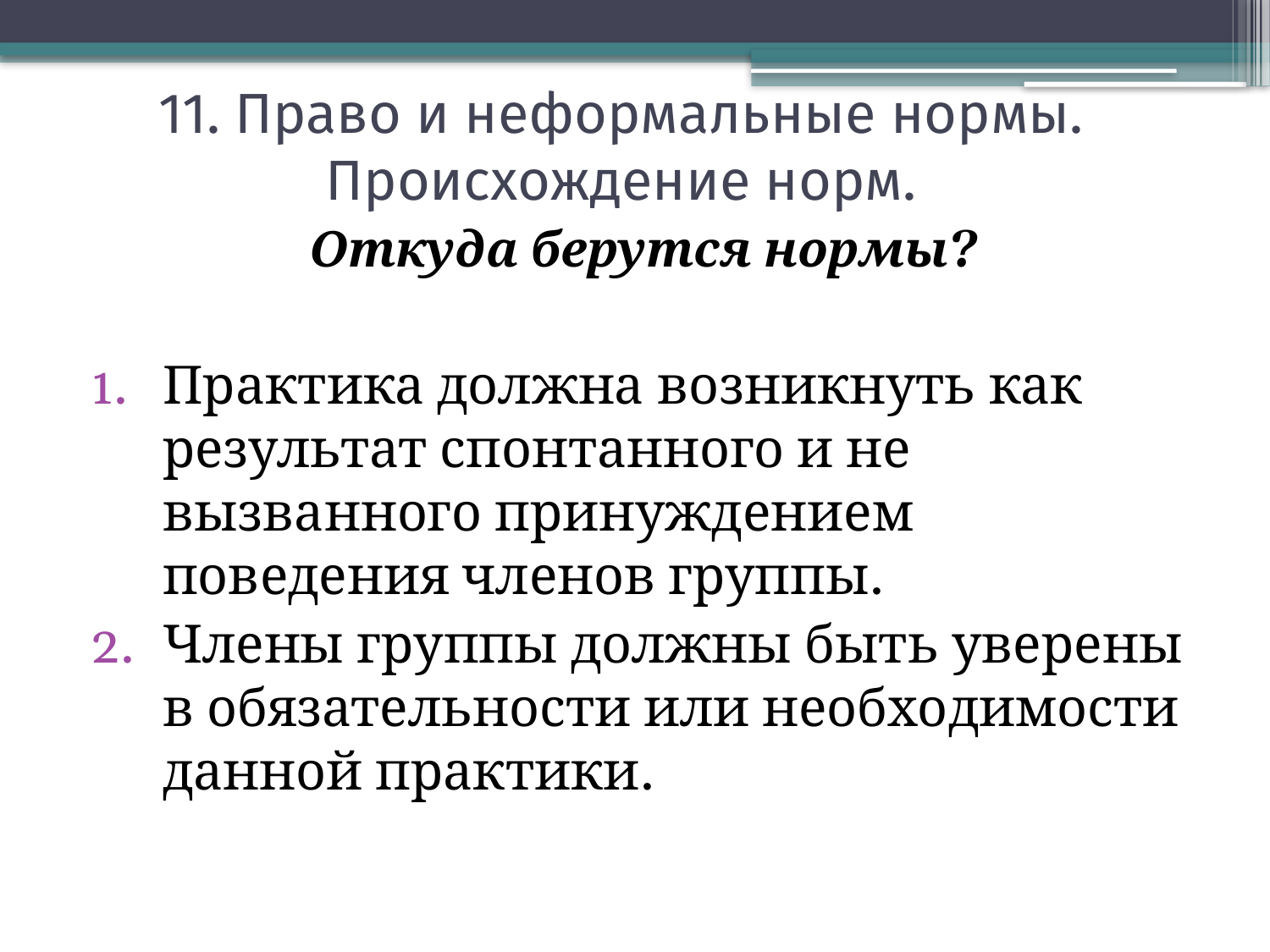

11. Право и неформальные нормы. Происхождение норм.
Откуда берутся нормы?

Практика должна возникнуть как результат спонтанного и не вызванного принуждением поведения членов группы.
Члены группы должны быть уверены в обязательности или необходимости данной практики.